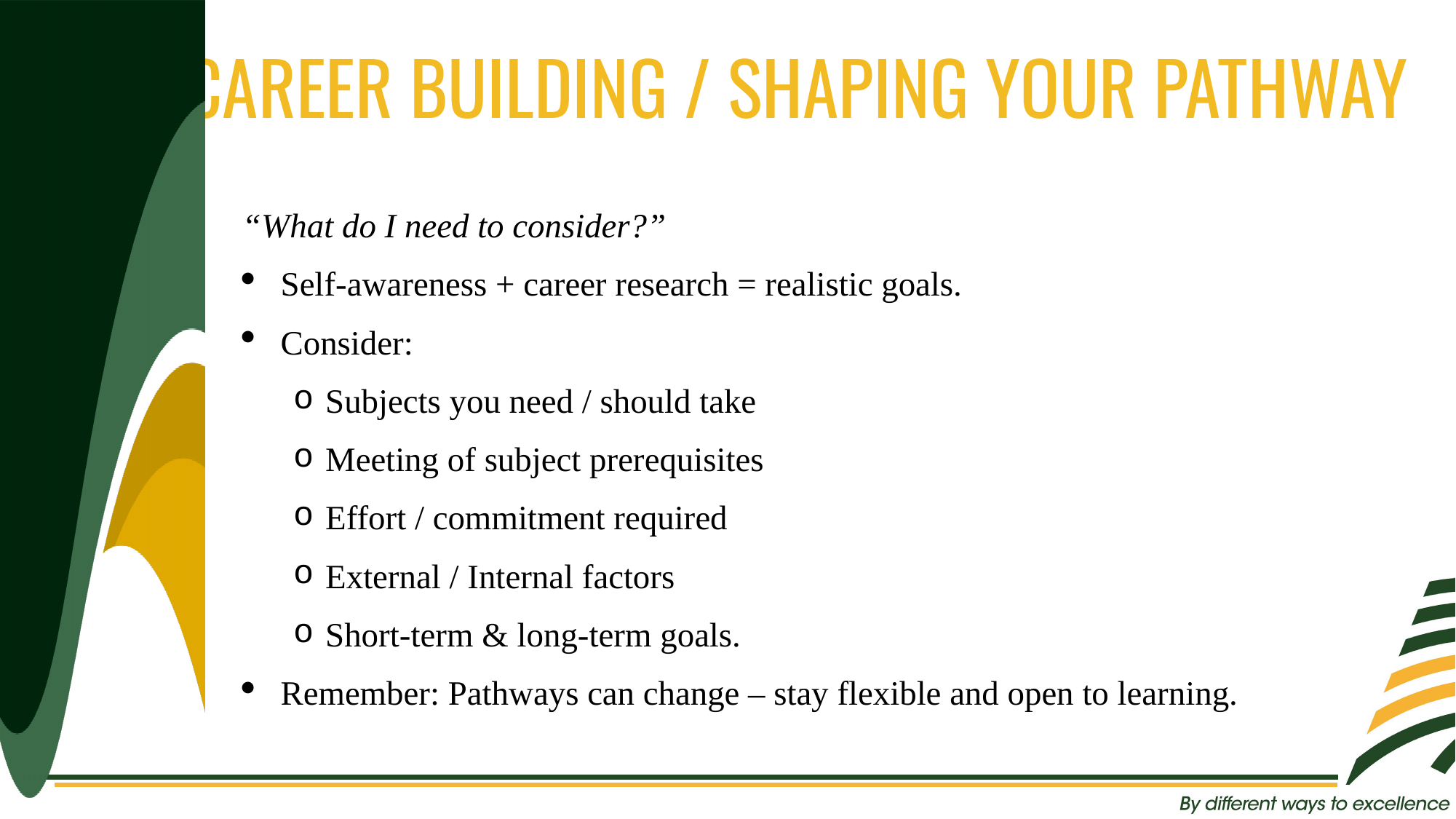

CAREER BUILDING / SHAPING YOUR PATHWAY
“What do I need to consider?”
Self-awareness + career research = realistic goals.
Consider:
Subjects you need / should take
Meeting of subject prerequisites
Effort / commitment required
External / Internal factors
Short-term & long-term goals.
Remember: Pathways can change – stay flexible and open to learning.